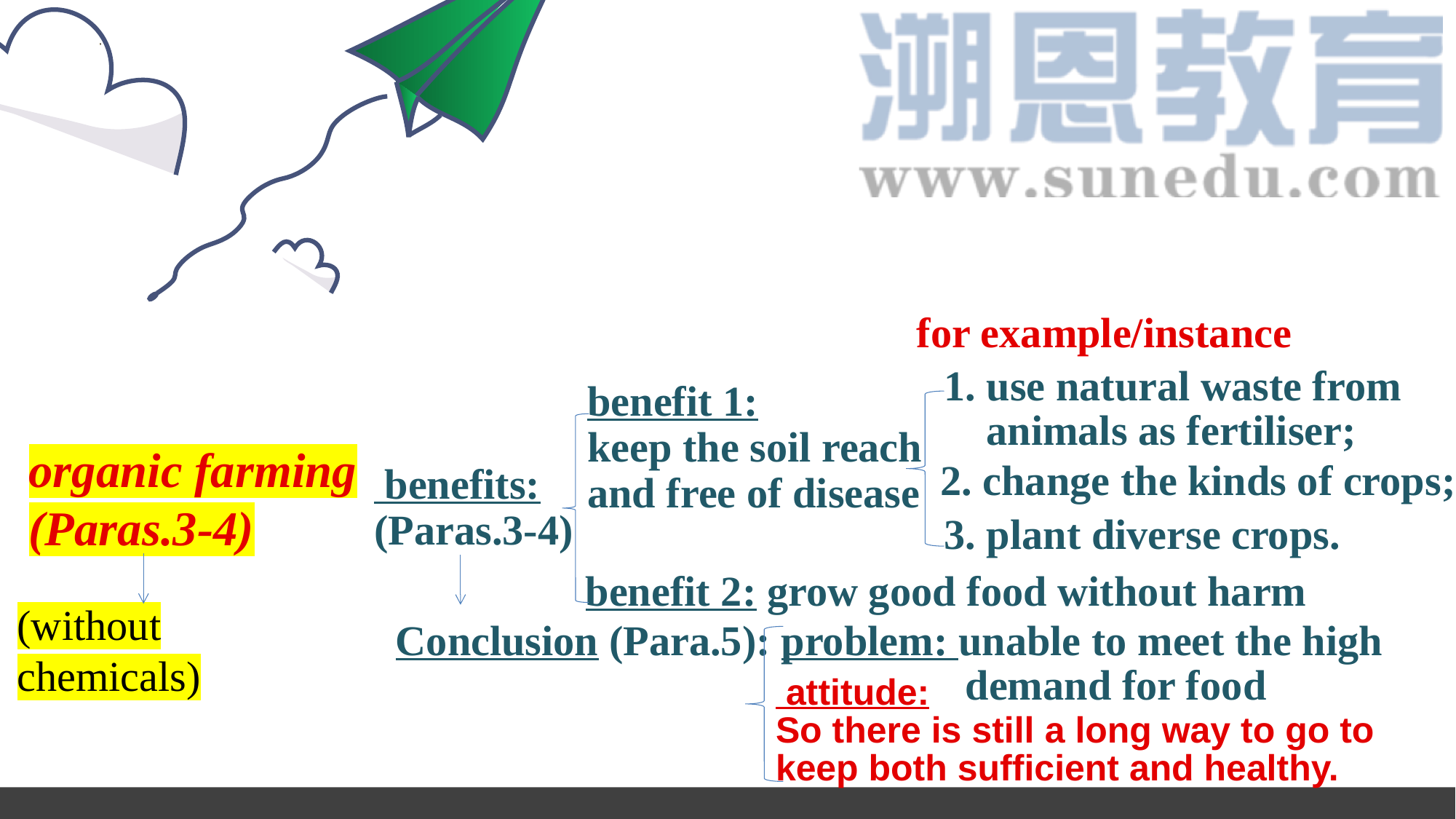

for example/instance
Who
1. use natural waste from
    animals as fertiliser;
benefit 1:
keep the soil reach
and free of disease

organic farming (Paras.3-4)
 benefits:
(Paras.3-4)
2. change the kinds of crops;
3. plant diverse crops.
Ho
benefit 2: grow good food without harm
(without chemicals)
Why

Conclusion (Para.5): problem: unable to meet the high
                                                      demand for food

 attitude:
So there is still a long way to go to
keep both sufficient and healthy.

33